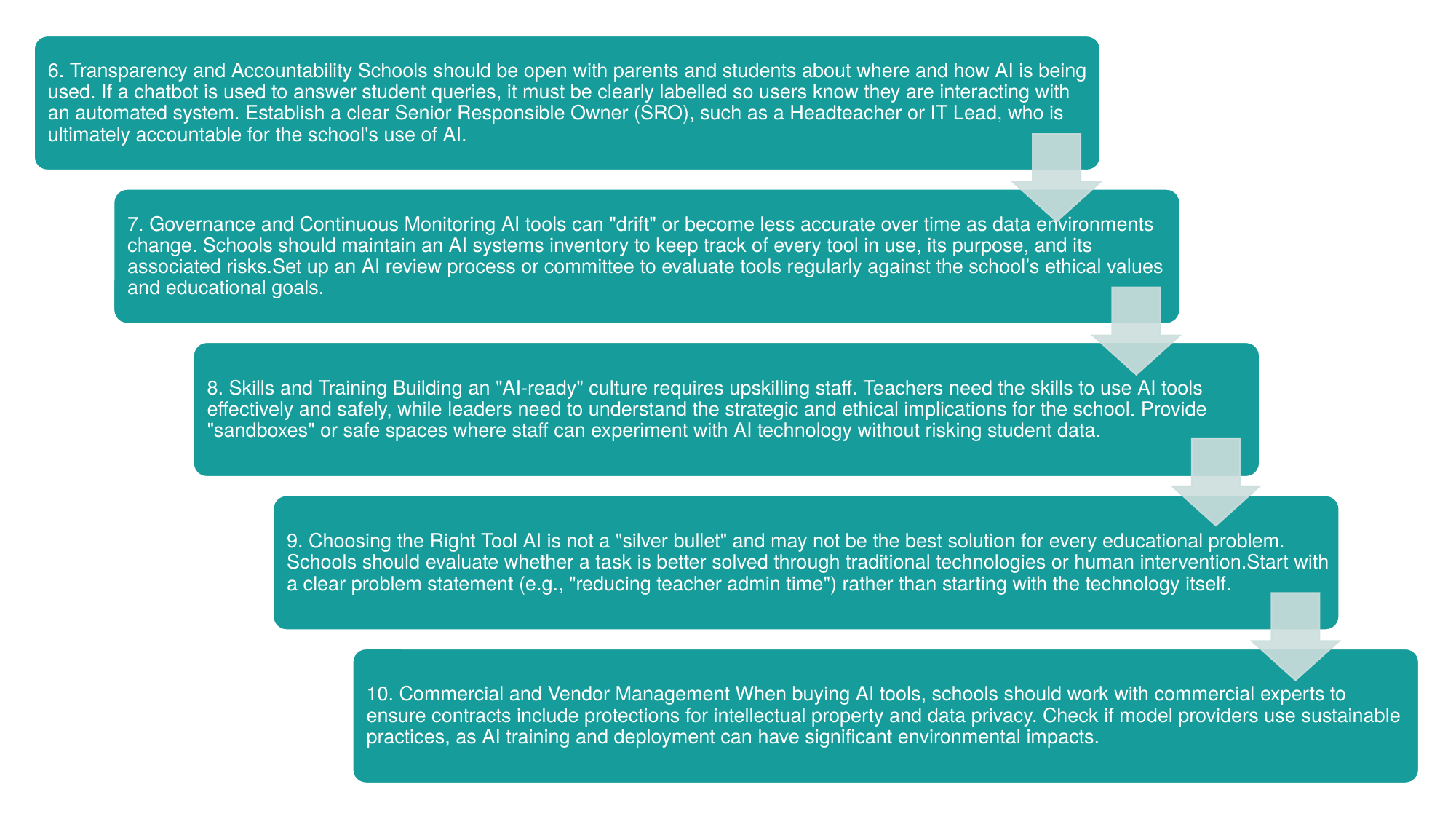

6. Transparency and Accountability Schools should be open with parents and students about where and how AI is being used. If a chatbot is used to answer student queries, it must be clearly labelled so users know they are interacting with an automated system. Establish a clear Senior Responsible Owner (SRO), such as a Headteacher or IT Lead, who is ultimately accountable for the school's use of AI.
7. Governance and Continuous Monitoring AI tools can "drift" or become less accurate over time as data environments change. Schools should maintain an AI systems inventory to keep track of every tool in use, its purpose, and its associated risks.Set up an AI review process or committee to evaluate tools regularly against the school’s ethical values and educational goals.
8. Skills and Training Building an "AI-ready" culture requires upskilling staff. Teachers need the skills to use AI tools effectively and safely, while leaders need to understand the strategic and ethical implications for the school. Provide "sandboxes" or safe spaces where staff can experiment with AI technology without risking student data.
9. Choosing the Right Tool AI is not a "silver bullet" and may not be the best solution for every educational problem. Schools should evaluate whether a task is better solved through traditional technologies or human intervention.Start with a clear problem statement (e.g., "reducing teacher admin time") rather than starting with the technology itself.
10. Commercial and Vendor Management When buying AI tools, schools should work with commercial experts to ensure contracts include protections for intellectual property and data privacy. Check if model providers use sustainable practices, as AI training and deployment can have significant environmental impacts.